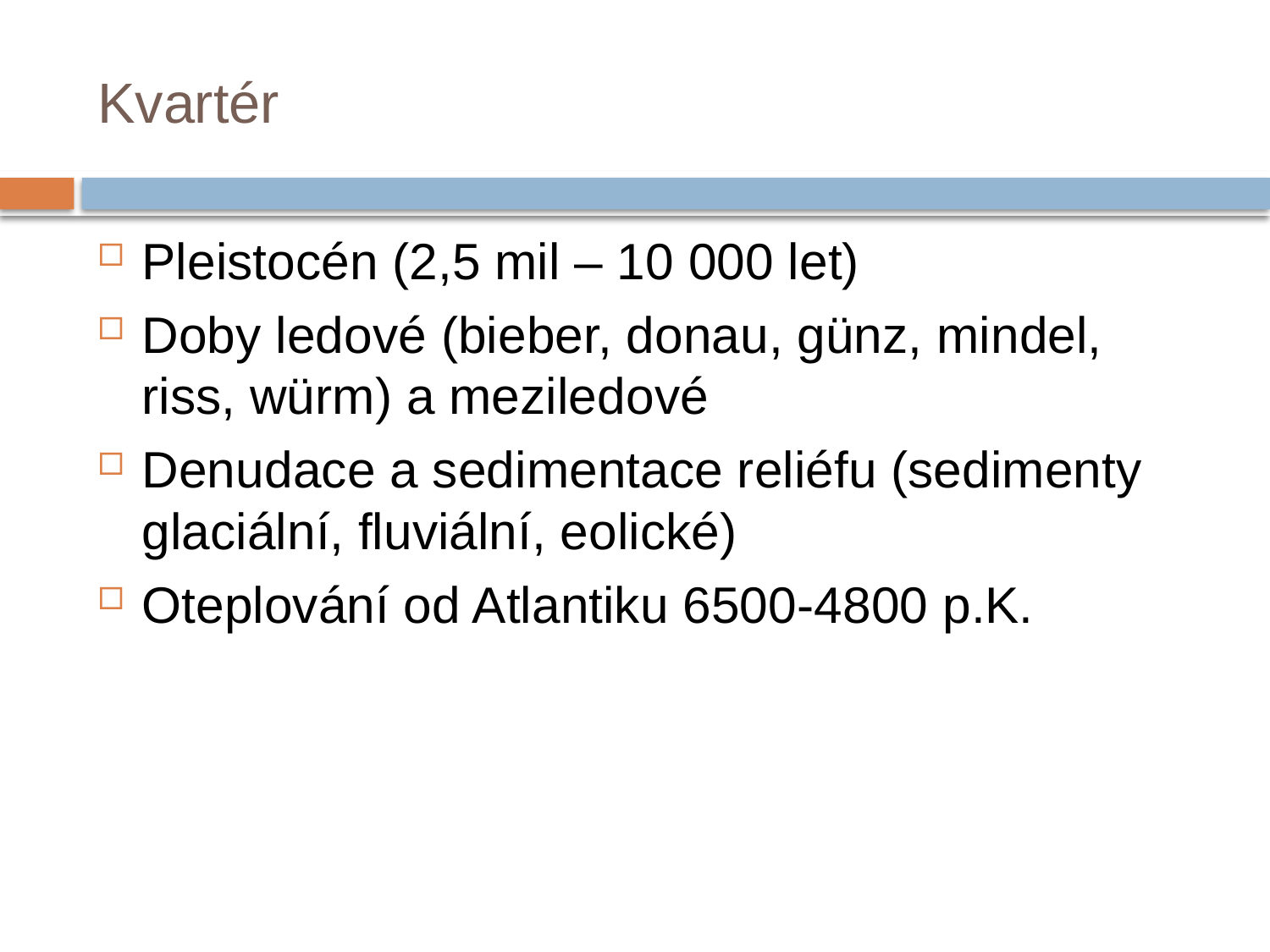

# Kvartér
Pleistocén (2,5 mil – 10 000 let)
Doby ledové (bieber, donau, günz, mindel, riss, würm) a meziledové
Denudace a sedimentace reliéfu (sedimenty glaciální, fluviální, eolické)
Oteplování od Atlantiku 6500-4800 p.K.